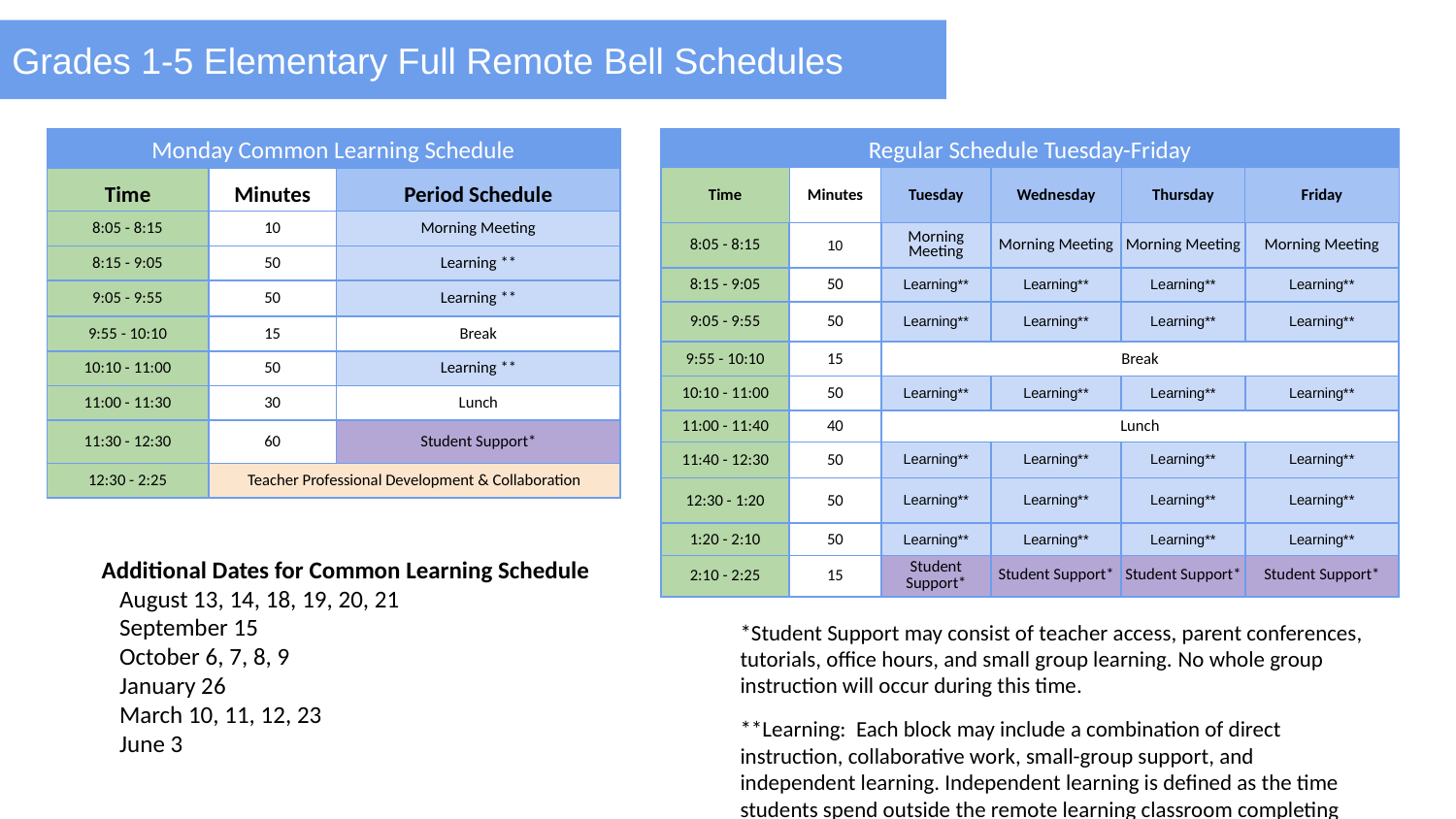

Grades 1-5 Elementary Full Remote Bell Schedules
| Regular Schedule Tuesday-Friday |  |  |  |  |  |
| --- | --- | --- | --- | --- | --- |
| Time | Minutes | Tuesday | Wednesday | Thursday | Friday |
| 8:05 - 8:15 | 10 | Morning Meeting | Morning Meeting | Morning Meeting | Morning Meeting |
| 8:15 - 9:05 | 50 | Learning\*\* | Learning\*\* | Learning\*\* | Learning\*\* |
| 9:05 - 9:55 | 50 | Learning\*\* | Learning\*\* | Learning\*\* | Learning\*\* |
| 9:55 - 10:10 | 15 | Break |  |  |  |
| 10:10 - 11:00 | 50 | Learning\*\* | Learning\*\* | Learning\*\* | Learning\*\* |
| 11:00 - 11:40 | 40 | Lunch |  |  |  |
| 11:40 - 12:30 | 50 | Learning\*\* | Learning\*\* | Learning\*\* | Learning\*\* |
| 12:30 - 1:20 | 50 | Learning\*\* | Learning\*\* | Learning\*\* | Learning\*\* |
| 1:20 - 2:10 | 50 | Learning\*\* | Learning\*\* | Learning\*\* | Learning\*\* |
| 2:10 - 2:25 | 15 | Student Support\* | Student Support\* | Student Support\* | Student Support\* |
| Monday Common Learning Schedule |  |  |
| --- | --- | --- |
| Time | Minutes | Period Schedule |
| 8:05 - 8:15 | 10 | Morning Meeting |
| 8:15 - 9:05 | 50 | Learning \*\* |
| 9:05 - 9:55 | 50 | Learning \*\* |
| 9:55 - 10:10 | 15 | Break |
| 10:10 - 11:00 | 50 | Learning \*\* |
| 11:00 - 11:30 | 30 | Lunch |
| 11:30 - 12:30 | 60 | Student Support\* |
| 12:30 - 2:25 | Teacher Professional Development & Collaboration |  |
Additional Dates for Common Learning Schedule
August 13, 14, 18, 19, 20, 21
September 15
October 6, 7, 8, 9
January 26
March 10, 11, 12, 23
June 3
*Student Support may consist of teacher access, parent conferences, tutorials, office hours, and small group learning. No whole group instruction will occur during this time.

**Learning:  Each block may include a combination of direct instruction, collaborative work, small-group support, and independent learning. Independent learning is defined as the time students spend outside the remote learning classroom completing assigned activities.